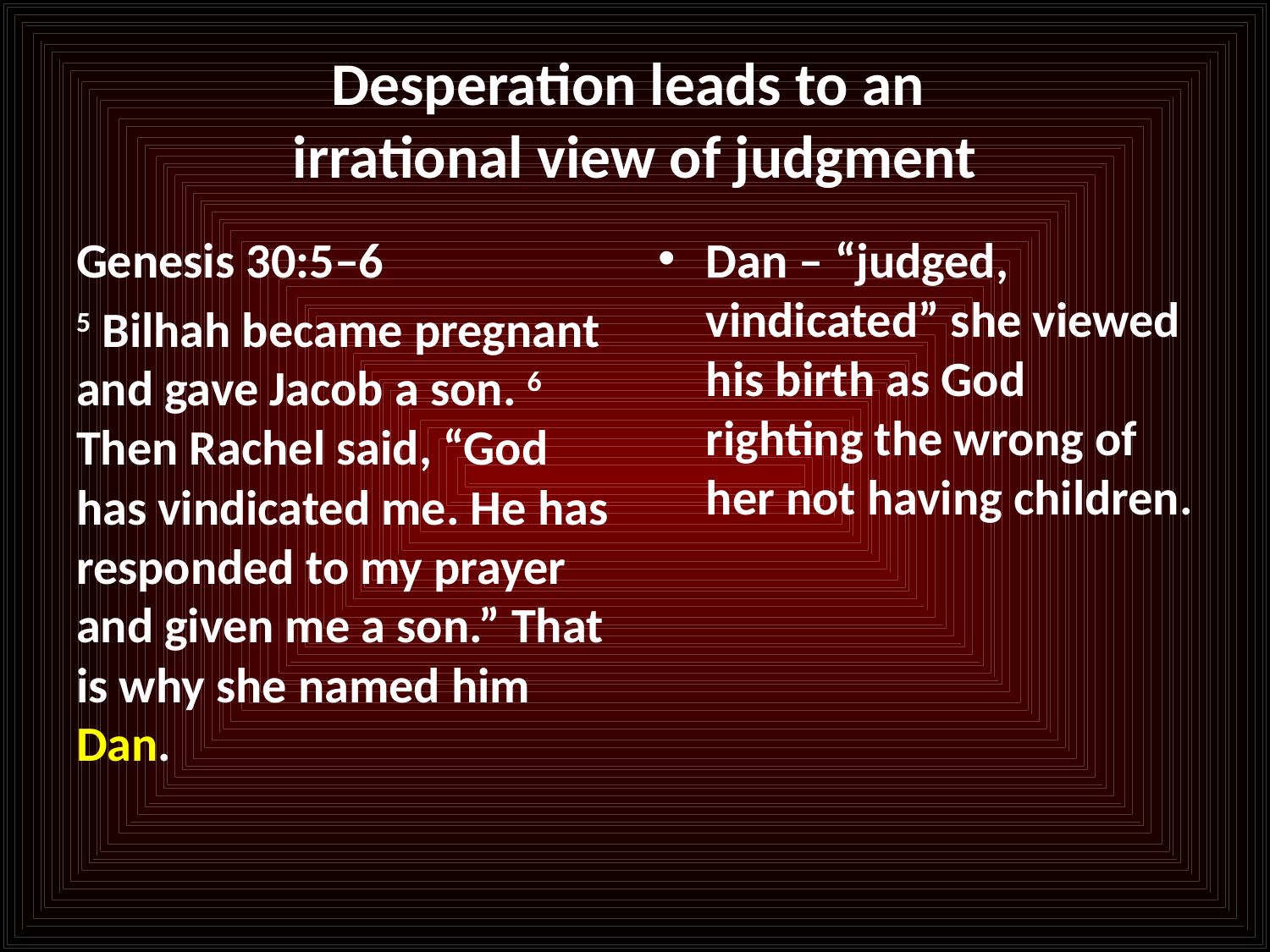

# Desperation leads to an irrational view of judgment
Genesis 30:5–6
5 Bilhah became pregnant and gave Jacob a son. 6 Then Rachel said, “God has vindicated me. He has responded to my prayer and given me a son.” That is why she named him Dan.

Dan – “judged, vindicated” she viewed his birth as God righting the wrong of her not having children.